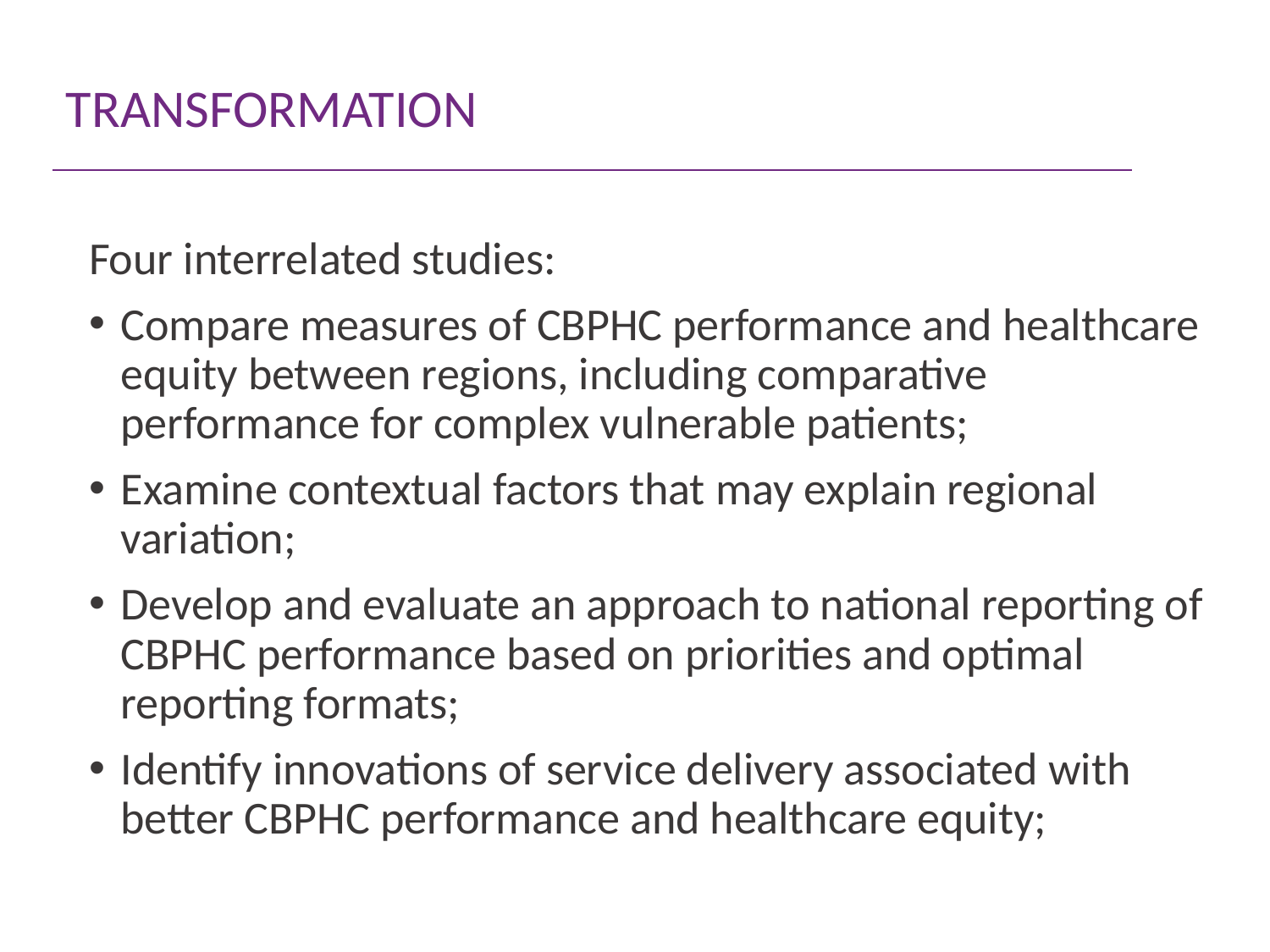

# TRANSFORMATION
Four interrelated studies:
Compare measures of CBPHC performance and healthcare equity between regions, including comparative performance for complex vulnerable patients;
Examine contextual factors that may explain regional variation;
Develop and evaluate an approach to national reporting of CBPHC performance based on priorities and optimal reporting formats;
Identify innovations of service delivery associated with better CBPHC performance and healthcare equity;